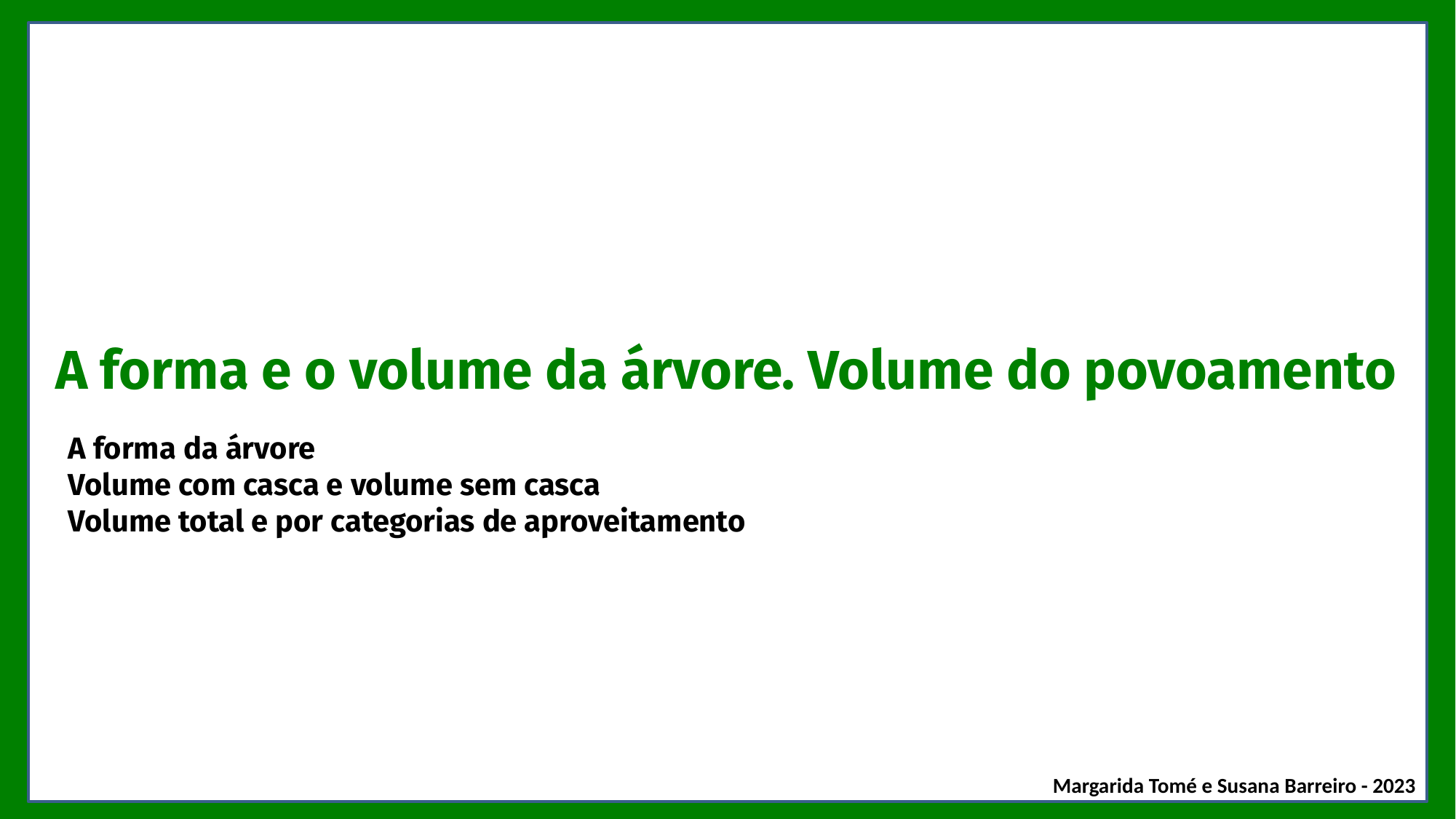

# A forma e o volume da árvore. Volume do povoamento
A forma da árvore
Volume com casca e volume sem casca
Volume total e por categorias de aproveitamento